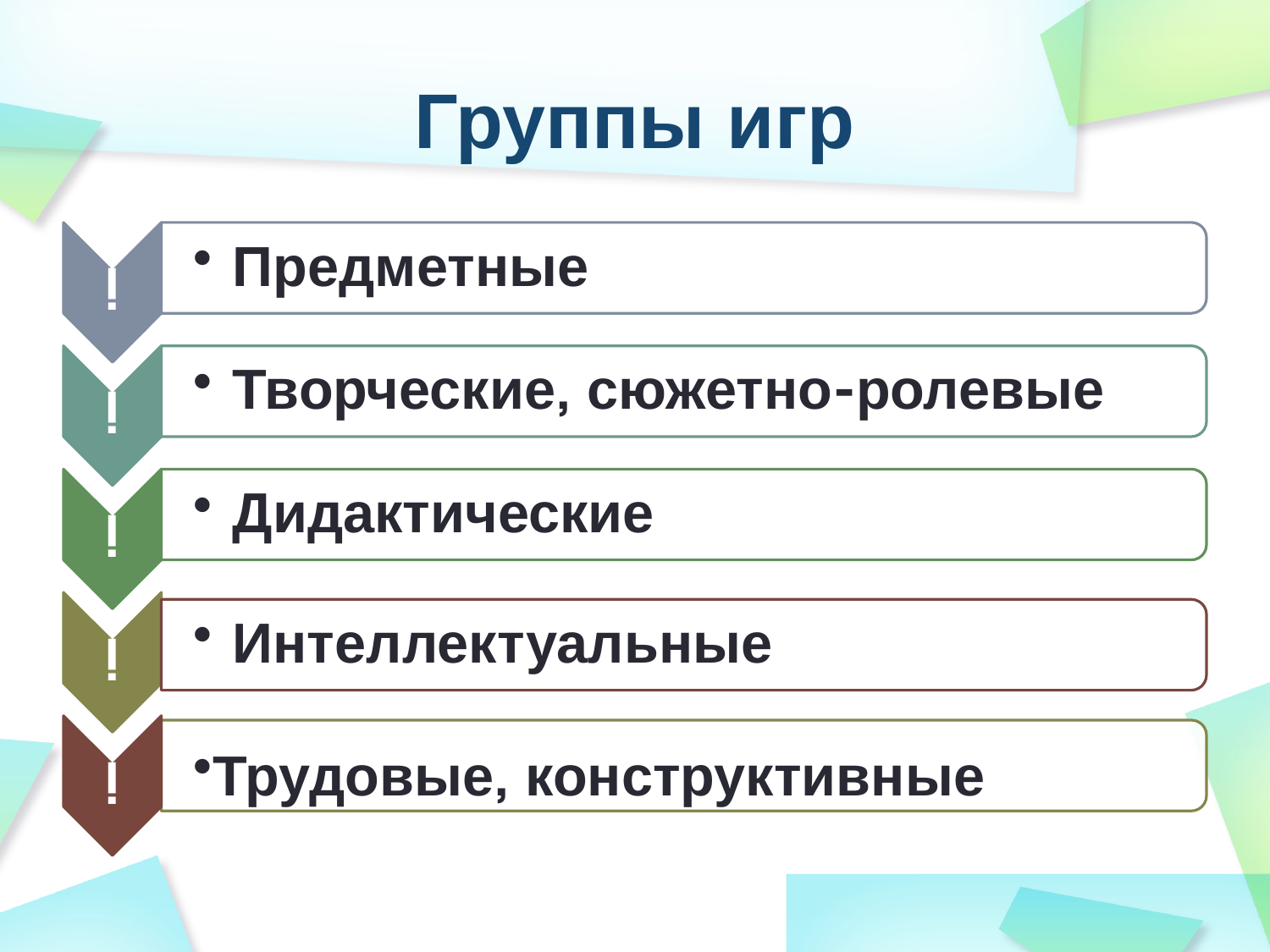

# Группы игр
!
Предметные
!
Творческие, сюжетно-ролевые
!
Дидактические
!

Трудовые, конструктивные

!
Интеллектуальные